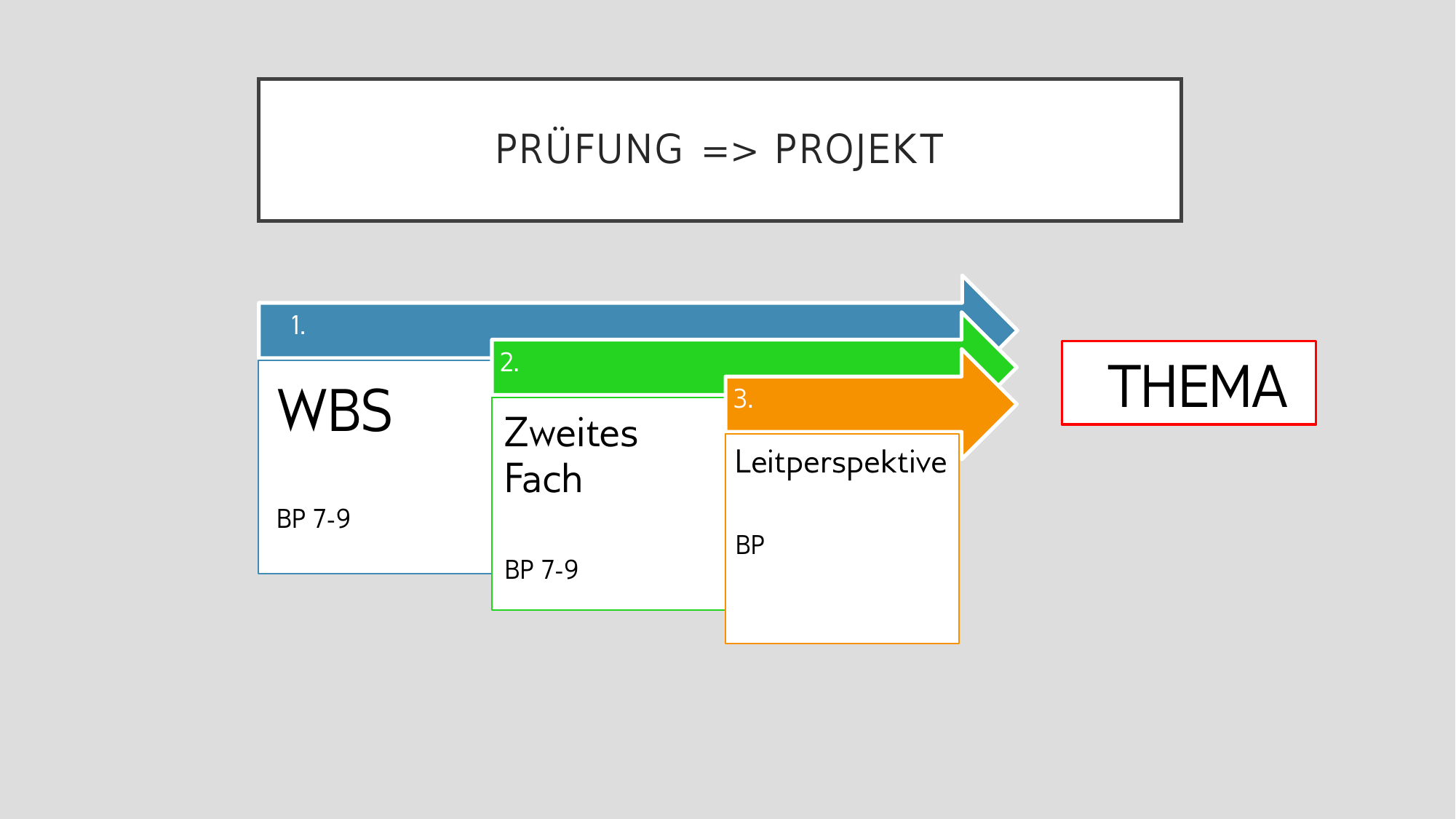

# Prüfung => Projekt
   1.
WBS

BP 7-9
2.
Zweites Fach

BP 7-9
3.
Leitperspektive

BP
 THEMA